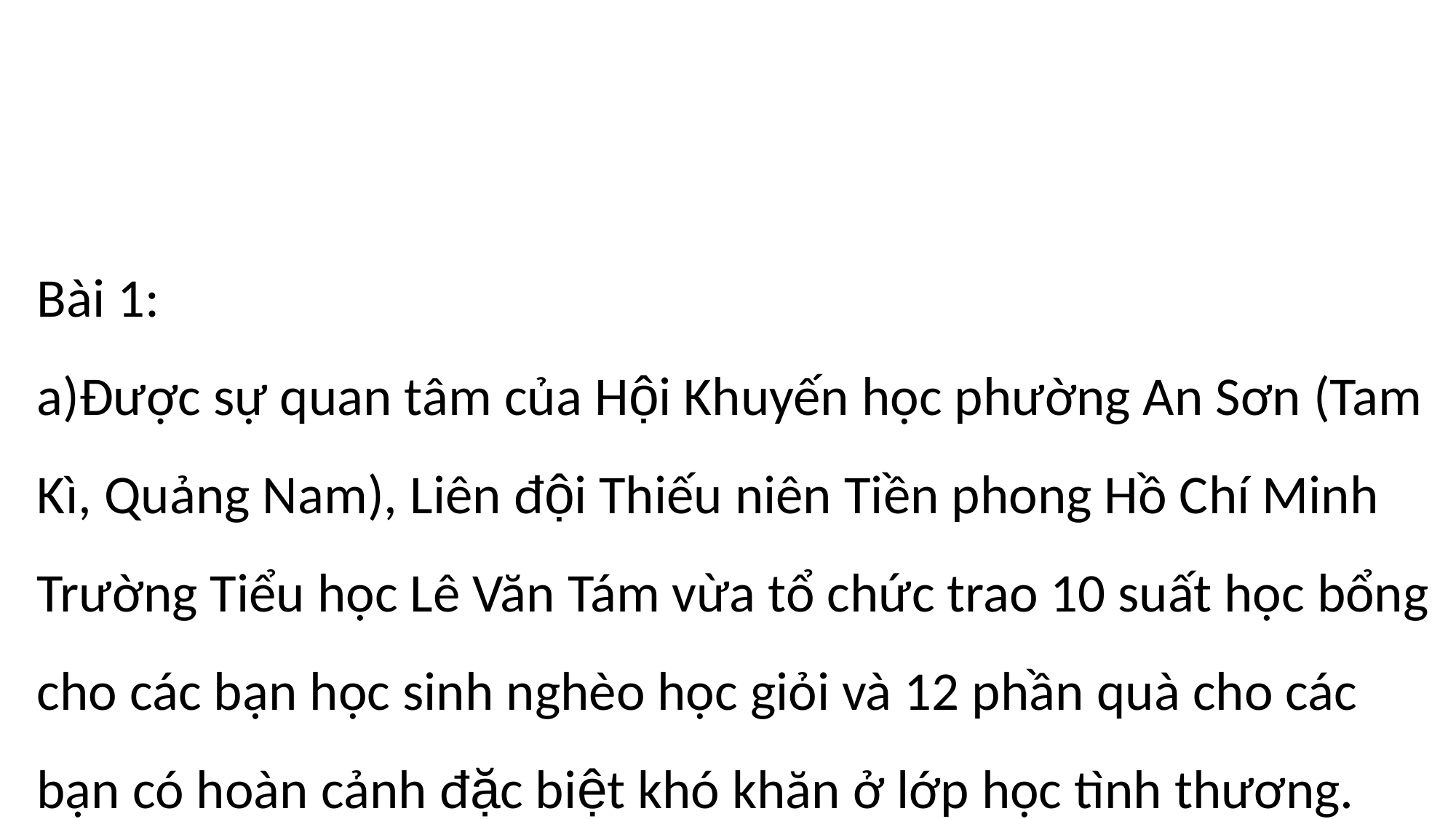

# Bài 1: a)Được sự quan tâm của Hội Khuyến học phường An Sơn (Tam Kì, Quảng Nam), Liên đội Thiếu niên Tiền phong Hồ Chí Minh Trường Tiểu học Lê Văn Tám vừa tổ chức trao 10 suất học bổng cho các bạn học sinh nghèo học giỏi và 12 phần quà cho các bạn có hoàn cảnh đặc biệt khó khăn ở lớp học tình thương. Cũng trong dịp này, Liên đội đã tặng 2 suất học bổng cho các bạn ở Trường Tiểu học Tam Thanh.